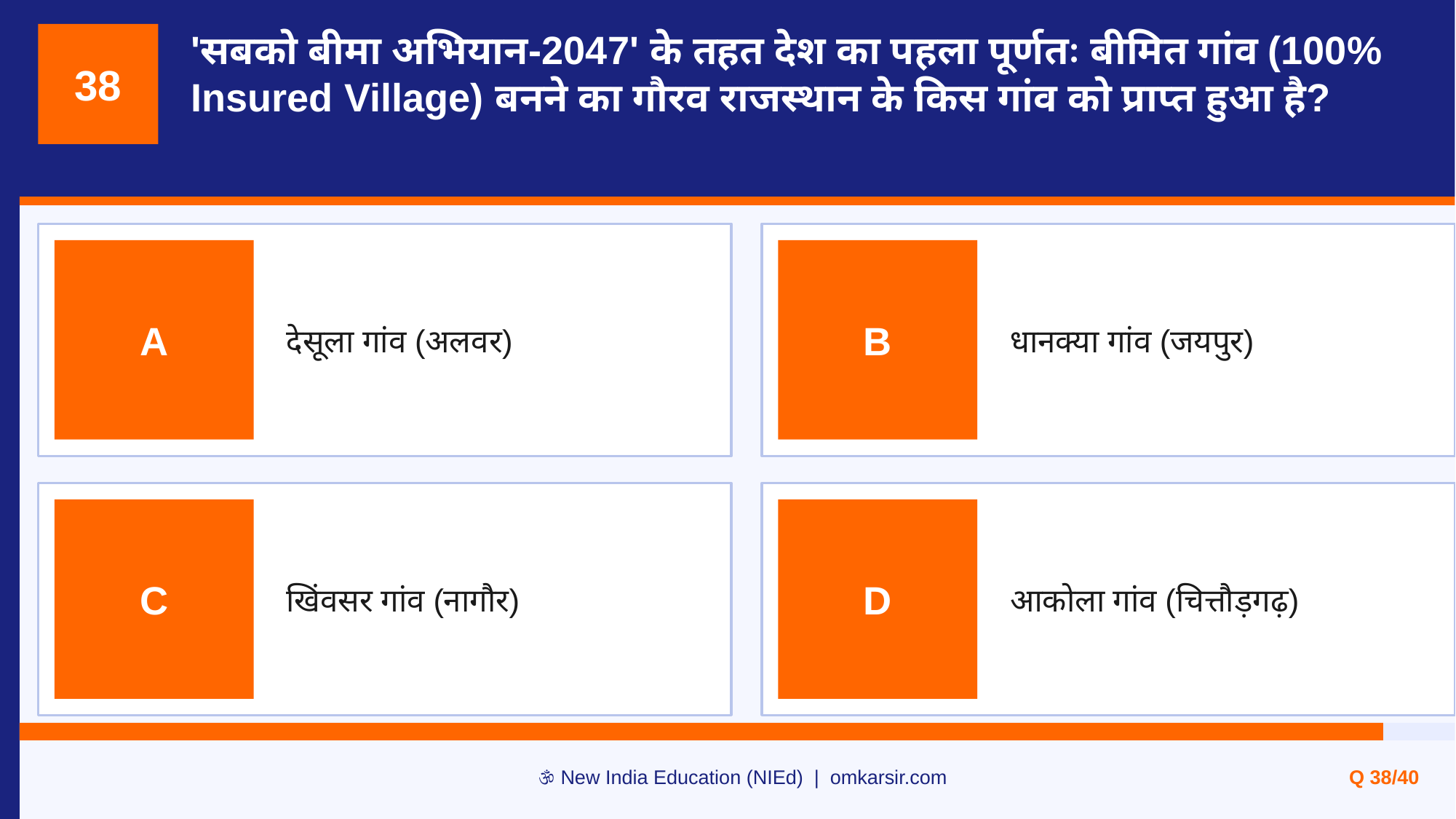

'सबको बीमा अभियान-2047' के तहत देश का पहला पूर्णतः बीमित गांव (100% Insured Village) बनने का गौरव राजस्थान के किस गांव को प्राप्त हुआ है?
38

देसूला गांव (अलवर)
धानक्या गांव (जयपुर)
A
B

खिंवसर गांव (नागौर)
आकोला गांव (चित्तौड़गढ़)
C
D

🕉️ New India Education (NIEd)  |  omkarsir.com
Q 38/40